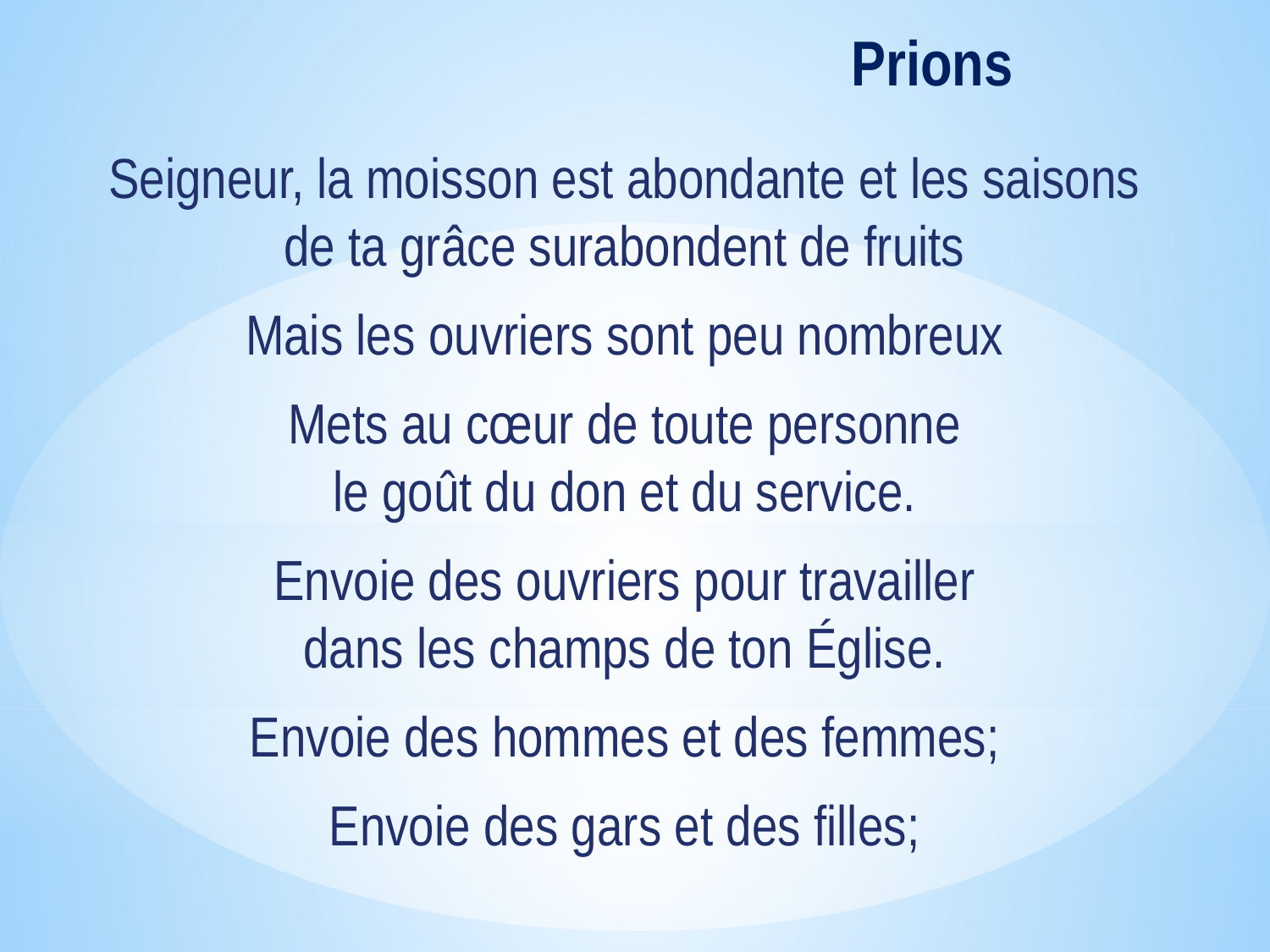

Prions
Seigneur, la moisson est abondante et les saisons de ta grâce surabondent de fruits
Mais les ouvriers sont peu nombreux
Mets au cœur de toute personne
le goût du don et du service.
Envoie des ouvriers pour travailler
dans les champs de ton Église.
Envoie des hommes et des femmes;
Envoie des gars et des filles;